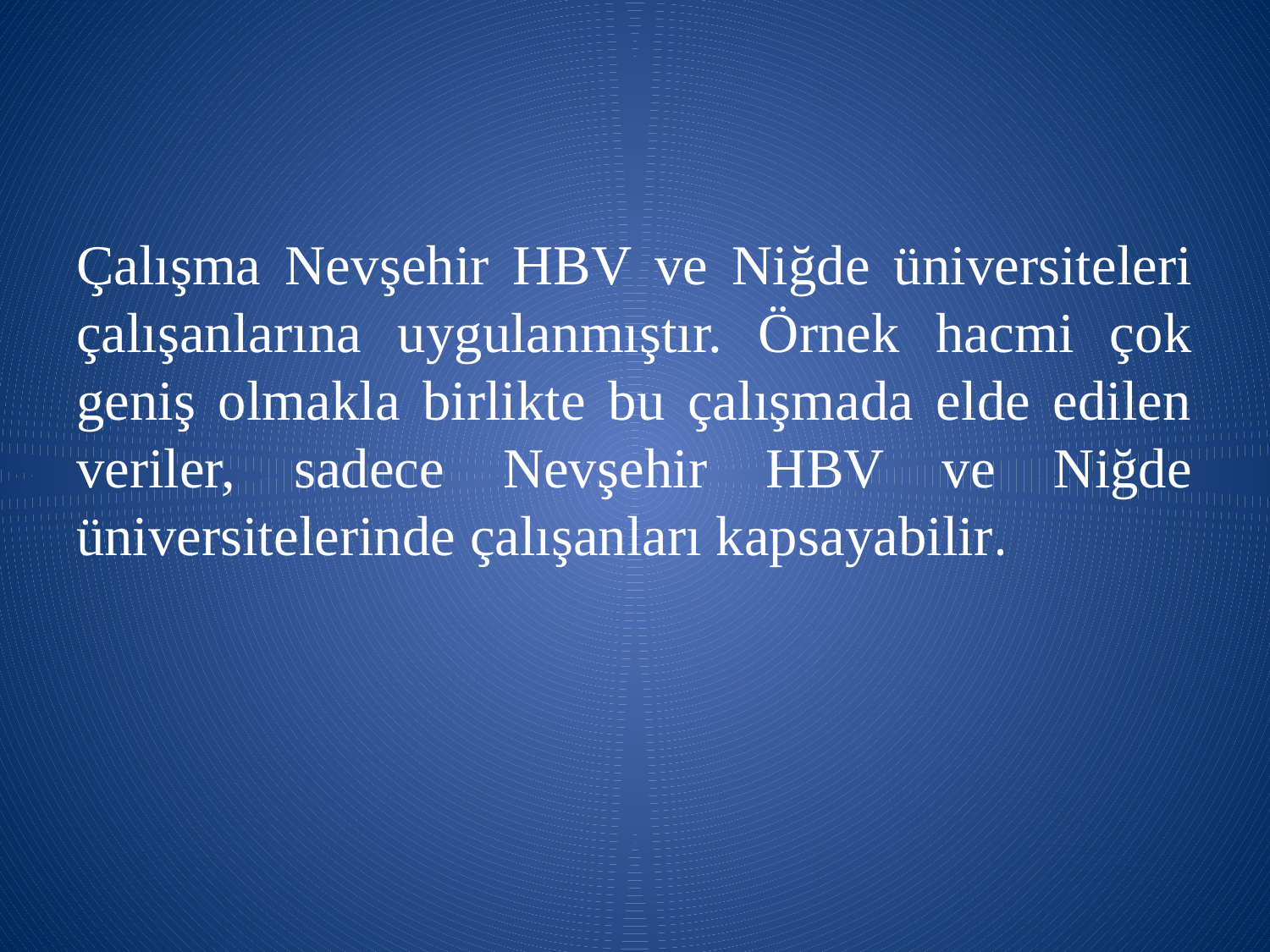

Çalışma Nevşehir HBV ve Niğde üniversiteleri çalışanlarına uygulanmıştır. Örnek hacmi çok geniş olmakla birlikte bu çalışmada elde edilen veriler, sadece Nevşehir HBV ve Niğde üniversitelerinde çalışanları kapsayabilir.